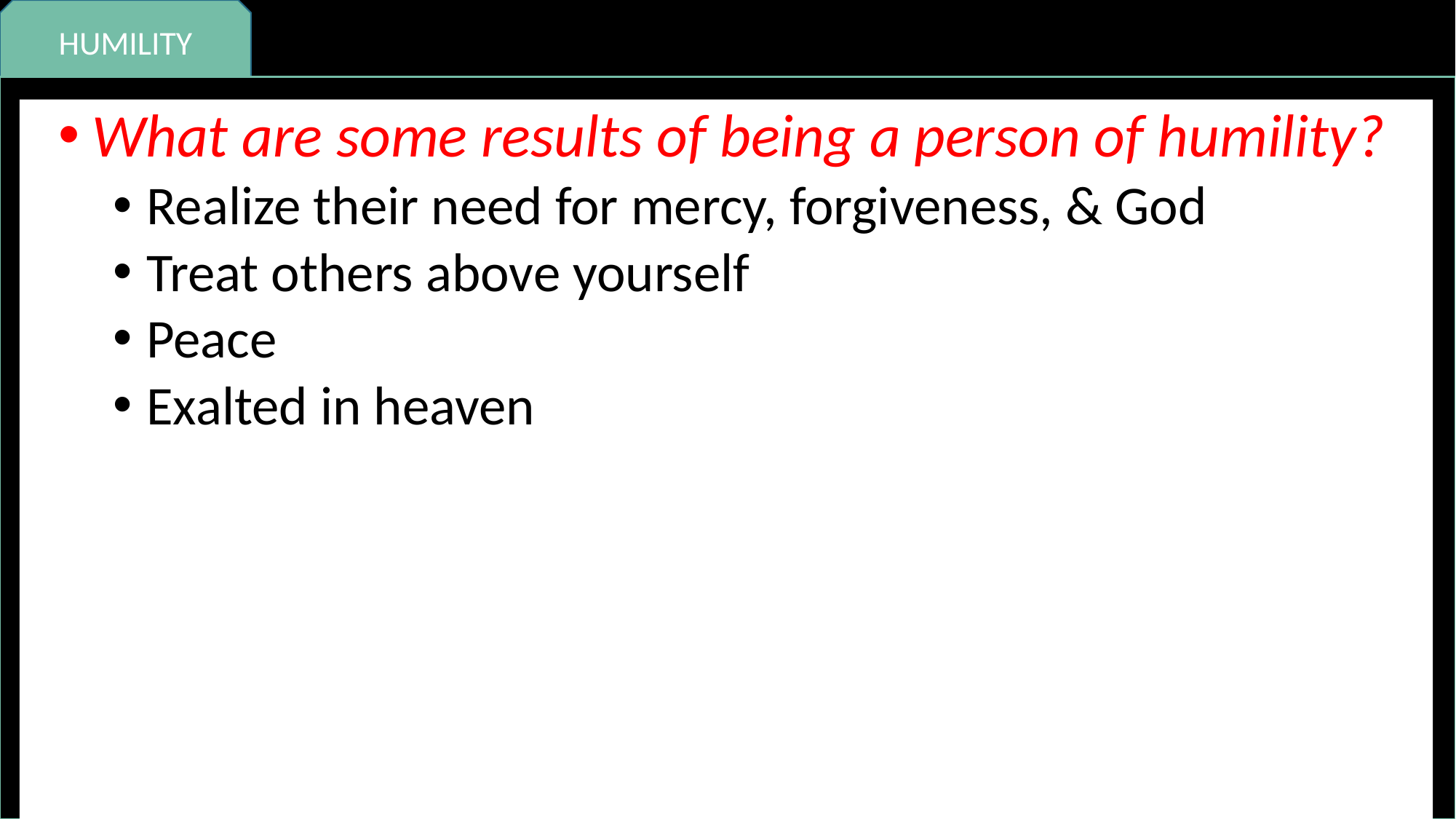

HUMILITY

What are some results of being a person of humility?
Realize their need for mercy, forgiveness, & God
Treat others above yourself
Peace
Exalted in heaven
RESPECT
MATURITY
KINDNESS
DILIGENCE
PERSEVERANCE
FAITHFULNESS
CONTENTMENT
COURAGE
INTEGRITY
COMPASSION
MORAL PURITY